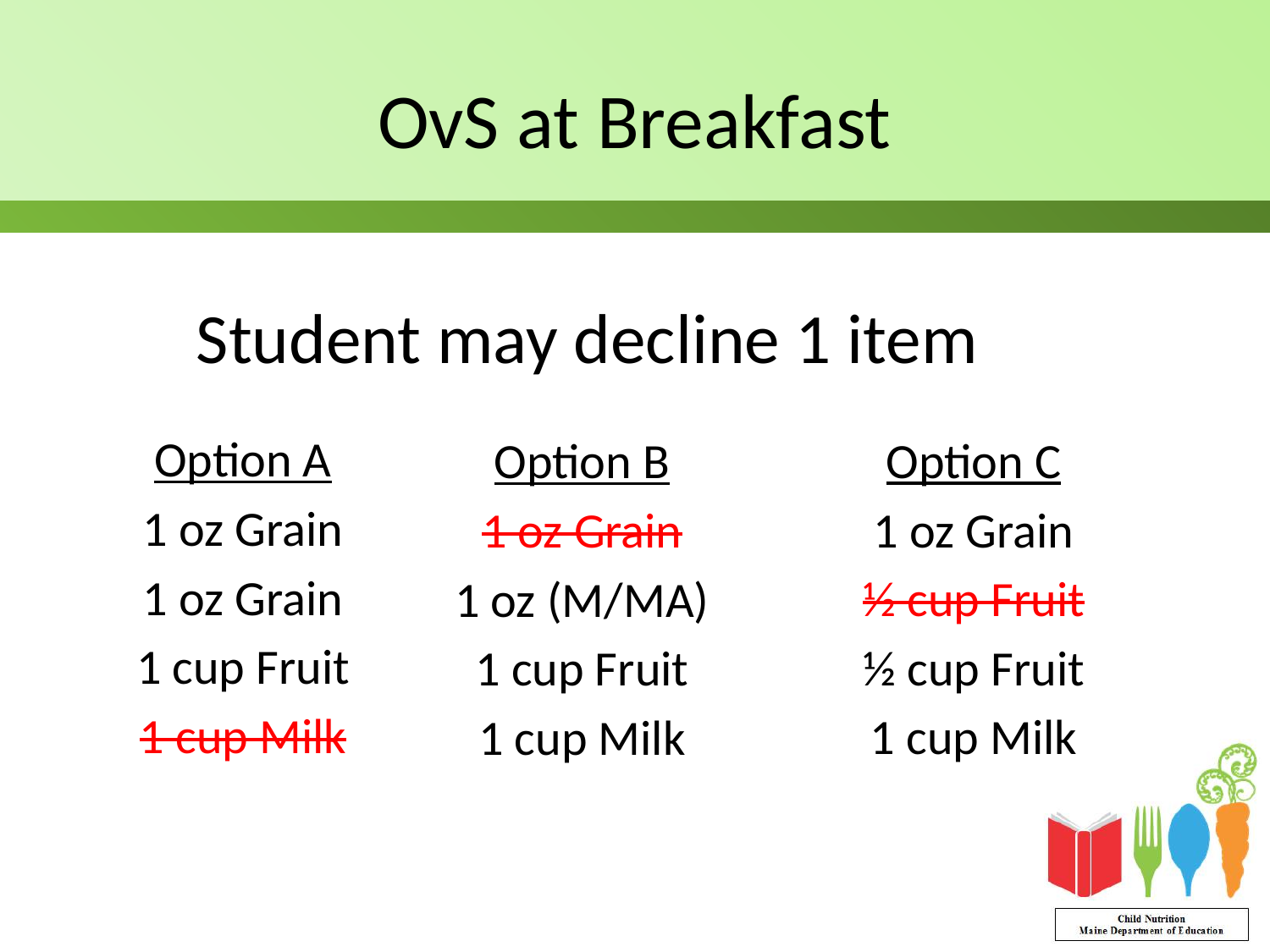

# OvS at Breakfast
Student may decline 1 item

Option A
1 oz Grain
1 oz Grain
1 cup Fruit
1 cup Milk
Option B
1 oz Grain
1 oz (M/MA)
1 cup Fruit
1 cup Milk
Option C
1 oz Grain
½ cup Fruit
½ cup Fruit
1 cup Milk